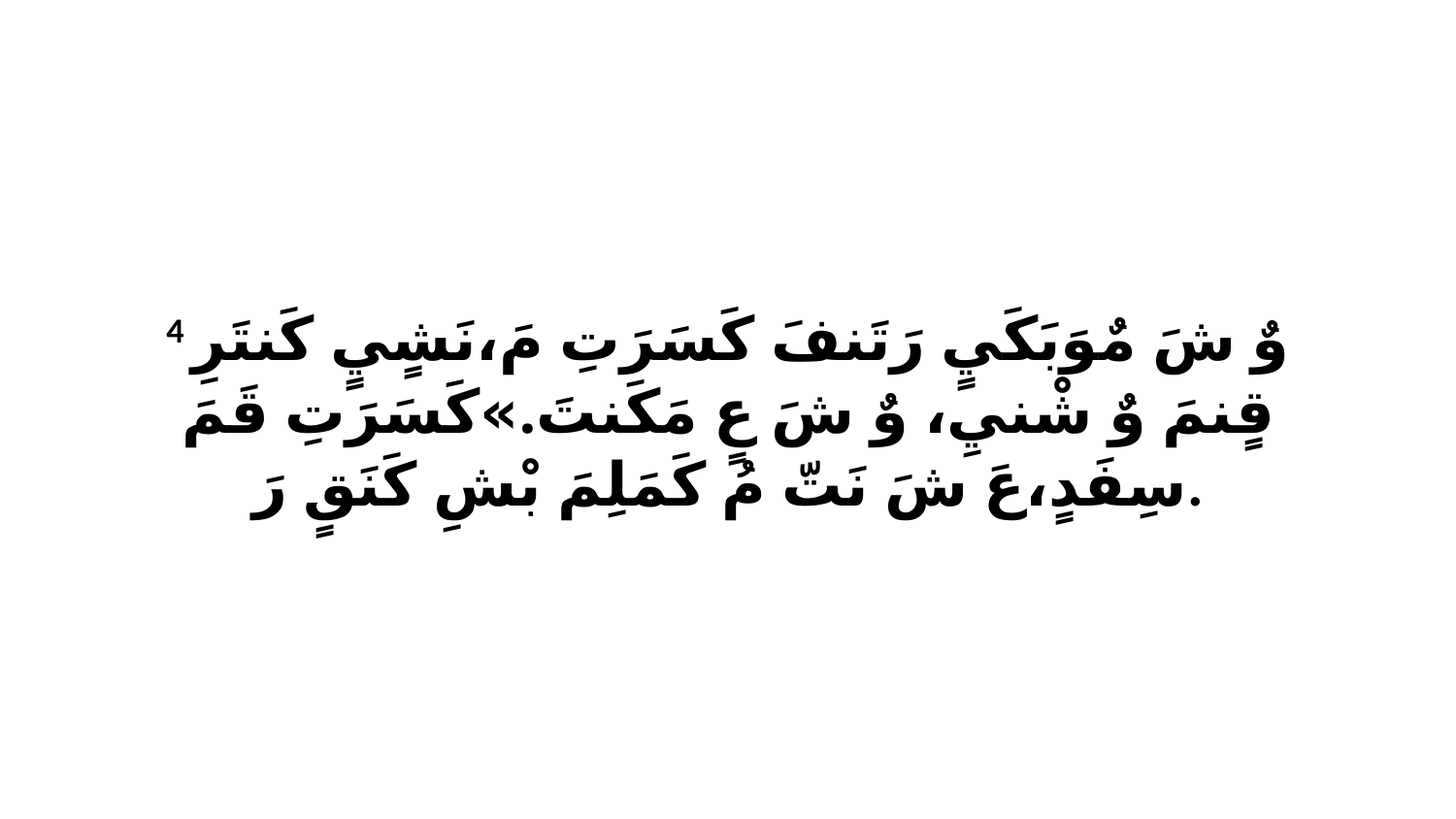

4 وٌ شَ مٌوَبَكَيٍ رَتَنفَ كَسَرَتِ مَ،نَشٍيٍ كَنتَرِ قٍنمَ وٌ شْنيِ، وٌ شَ عٍ مَكَنتَ.»كَسَرَتِ قَمَ سِفَدٍ،عَ شَ نَتّ مُ كَمَلِمَ بْشِ كَنَقٍ رَ.